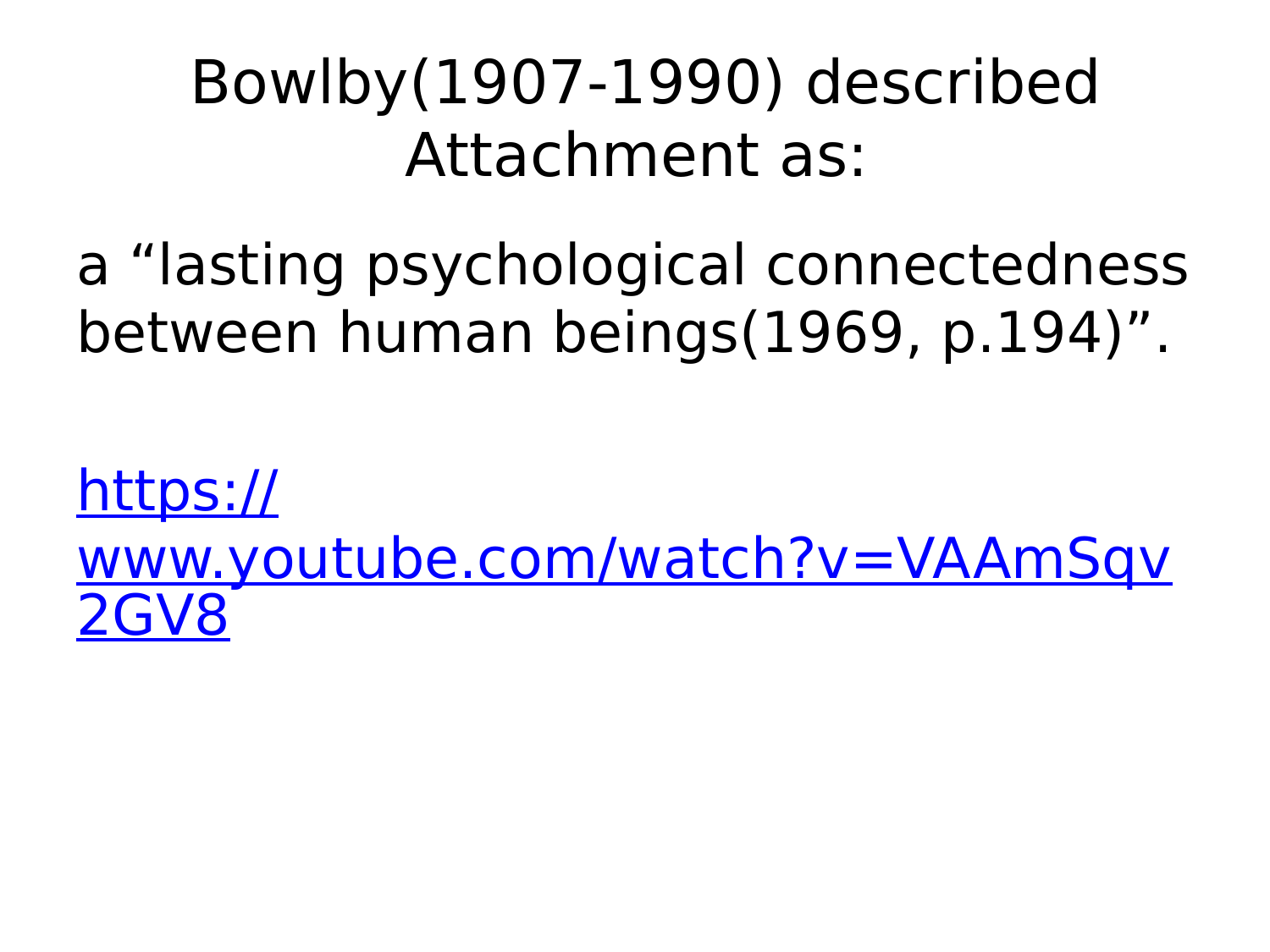

# Bowlby(1907-1990) described Attachment as:
a “lasting psychological connectedness between human beings(1969, p.194)”.

https://www.youtube.com/watch?v=VAAmSqv2GV8